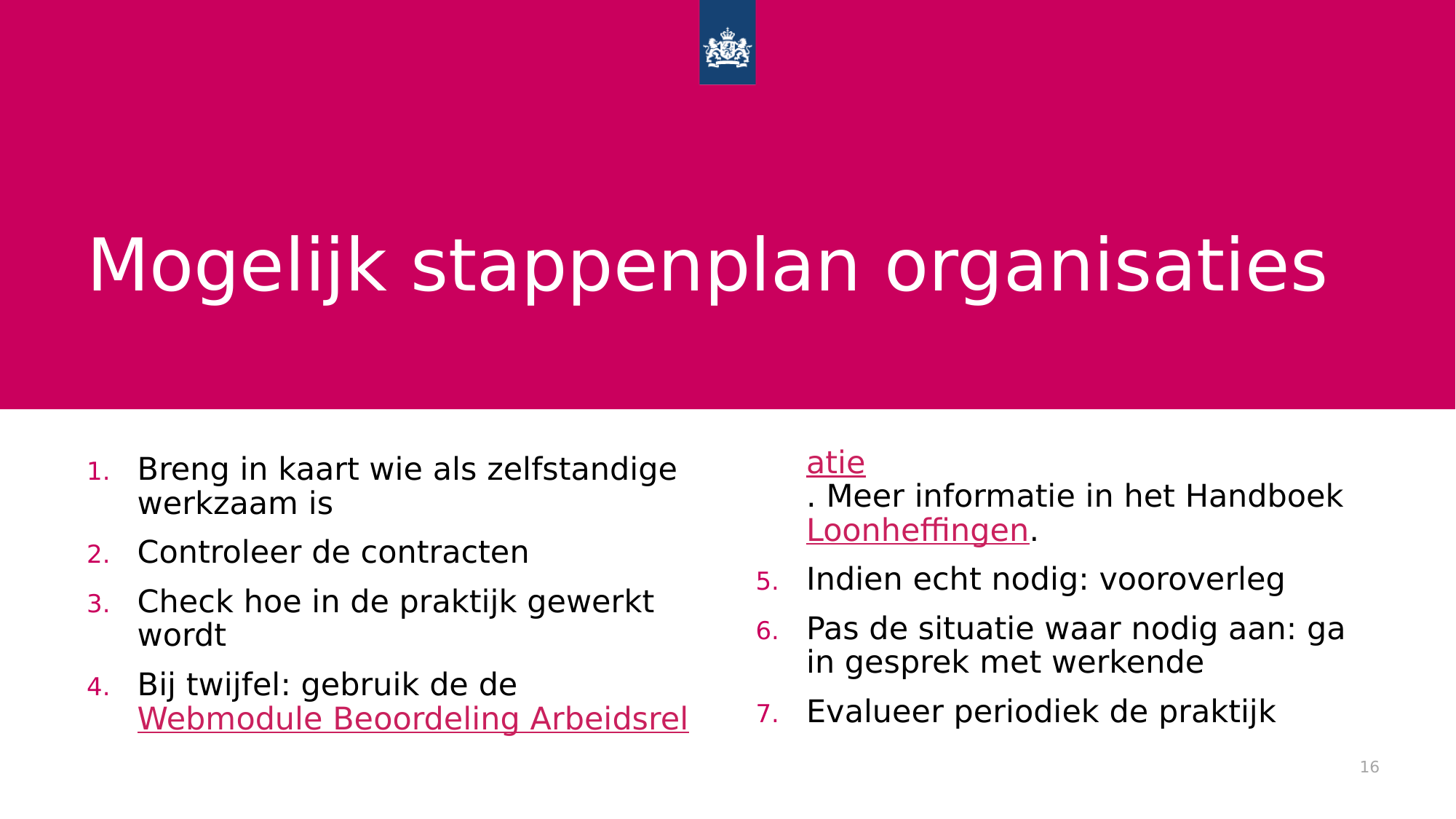

# Mogelijk stappenplan organisaties
Breng in kaart wie als zelfstandige werkzaam is
Controleer de contracten
Check hoe in de praktijk gewerkt wordt
Bij twijfel: gebruik de de Webmodule Beoordeling Arbeidsrelatie. Meer informatie in het Handboek Loonheffingen.
Indien echt nodig: vooroverleg
Pas de situatie waar nodig aan: ga in gesprek met werkende
Evalueer periodiek de praktijk

16